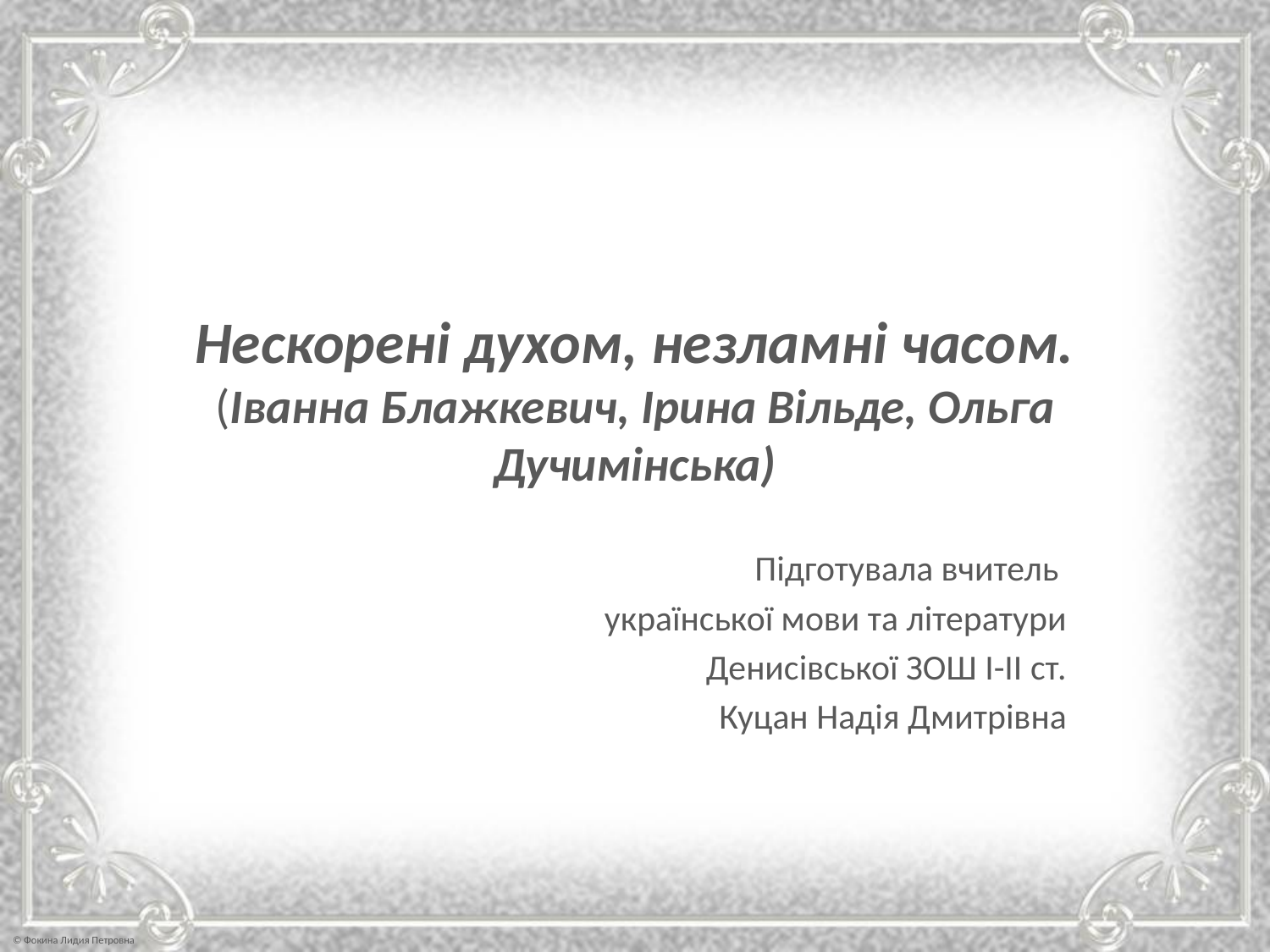

# Нескорені духом, незламні часом. (Іванна Блажкевич, Ірина Вільде, Ольга Дучимінська)
Підготувала вчитель
української мови та літератури
Денисівської ЗОШ І-ІІ ст.
Куцан Надія Дмитрівна